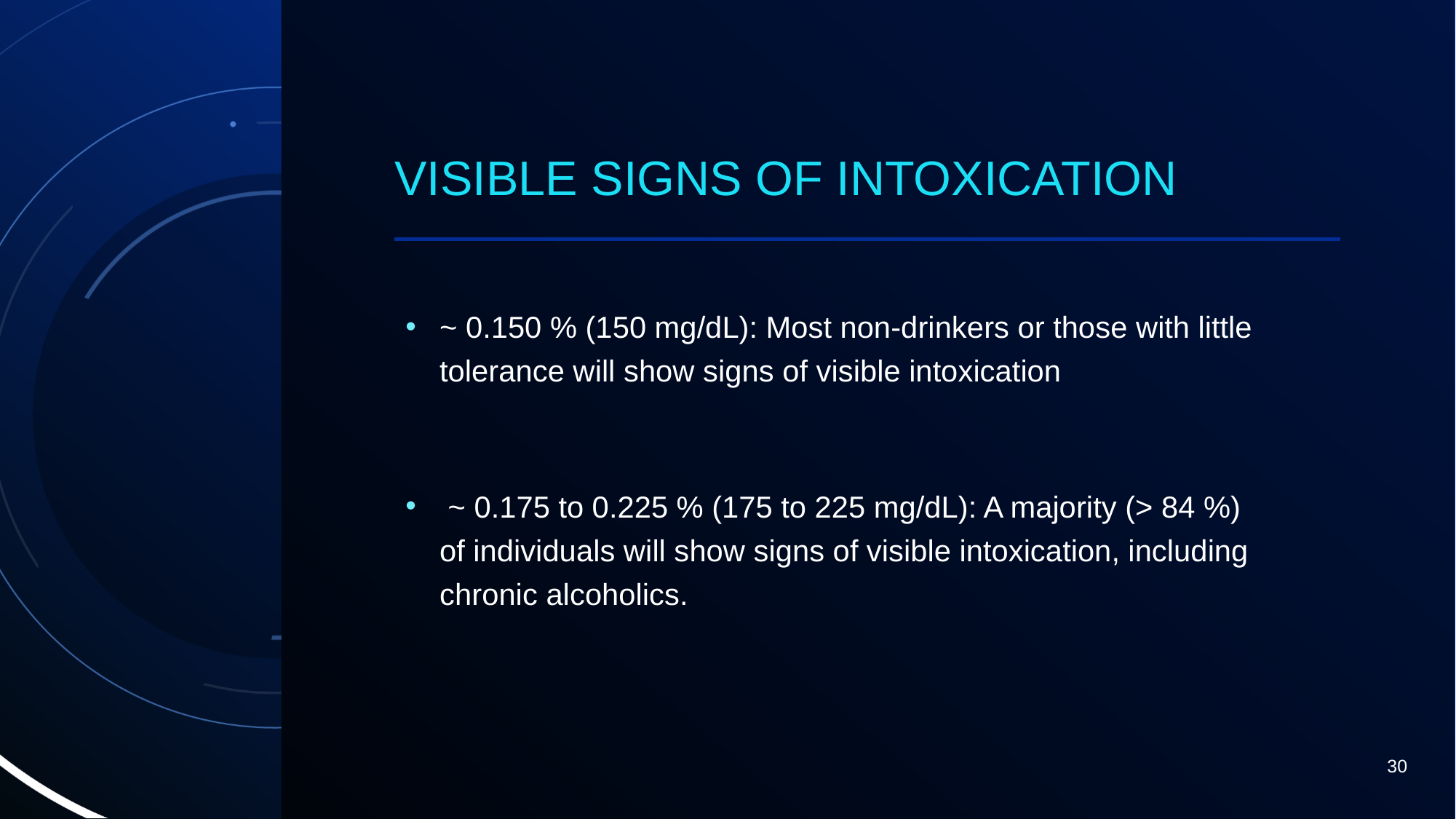

# Visible Signs of intoxication
~ 0.150 % (150 mg/dL): Most non-drinkers or those with little tolerance will show signs of visible intoxication

 ~ 0.175 to 0.225 % (175 to 225 mg/dL): A majority (> 84 %) of individuals will show signs of visible intoxication, including chronic alcoholics.

30